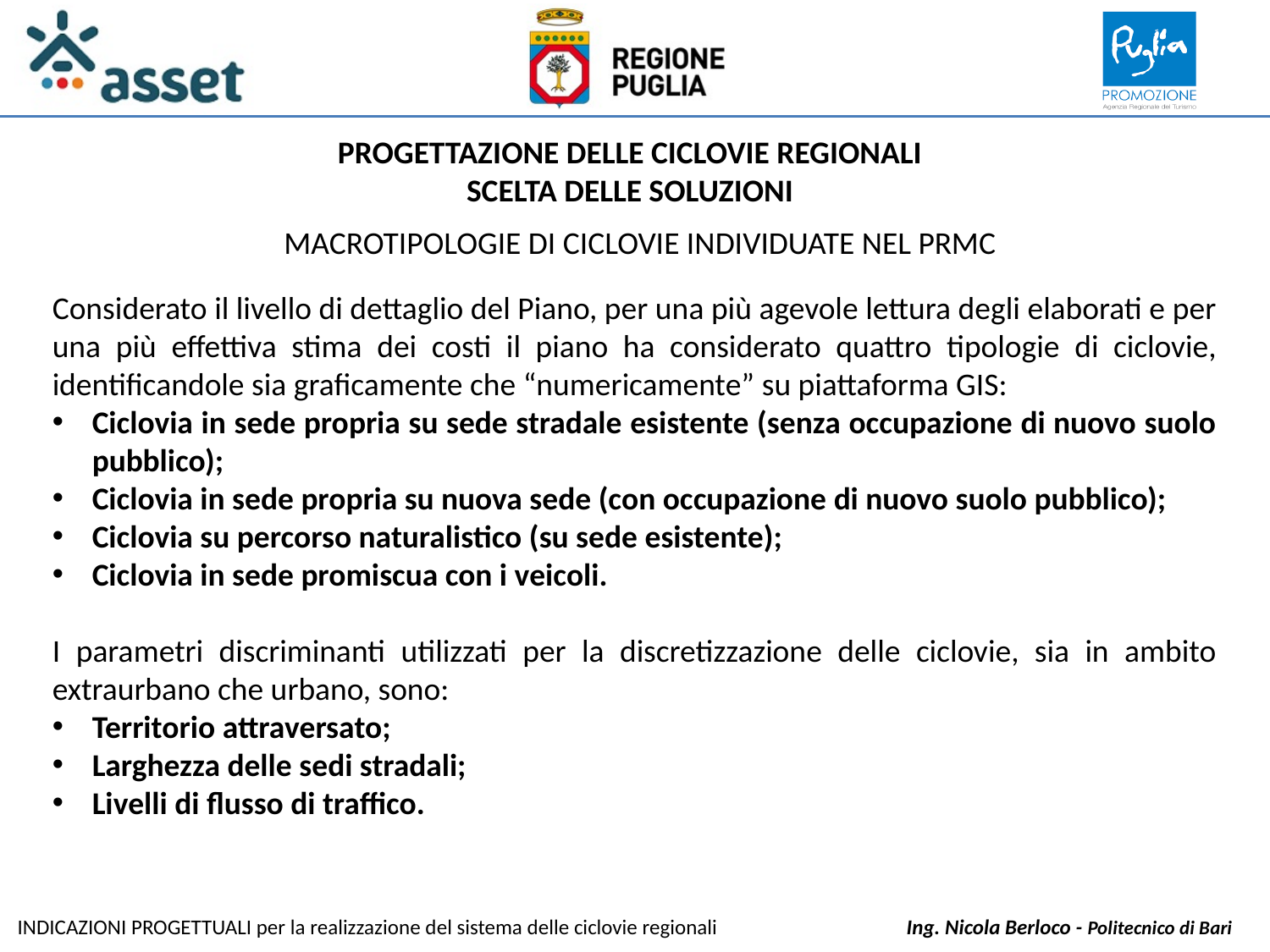

PROGETTAZIONE DELLE CICLOVIE REGIONALI
SCELTA DELLE SOLUZIONI
MACROTIPOLOGIE DI CICLOVIE INDIVIDUATE NEL PRMC
Considerato il livello di dettaglio del Piano, per una più agevole lettura degli elaborati e per una più effettiva stima dei costi il piano ha considerato quattro tipologie di ciclovie, identificandole sia graficamente che “numericamente” su piattaforma GIS:
Ciclovia in sede propria su sede stradale esistente (senza occupazione di nuovo suolo pubblico);
Ciclovia in sede propria su nuova sede (con occupazione di nuovo suolo pubblico);
Ciclovia su percorso naturalistico (su sede esistente);
Ciclovia in sede promiscua con i veicoli.

I parametri discriminanti utilizzati per la discretizzazione delle ciclovie, sia in ambito extraurbano che urbano, sono:
Territorio attraversato;
Larghezza delle sedi stradali;
Livelli di flusso di traffico.
INDICAZIONI PROGETTUALI per la realizzazione del sistema delle ciclovie regionali		Ing. Nicola Berloco - Politecnico di Bari